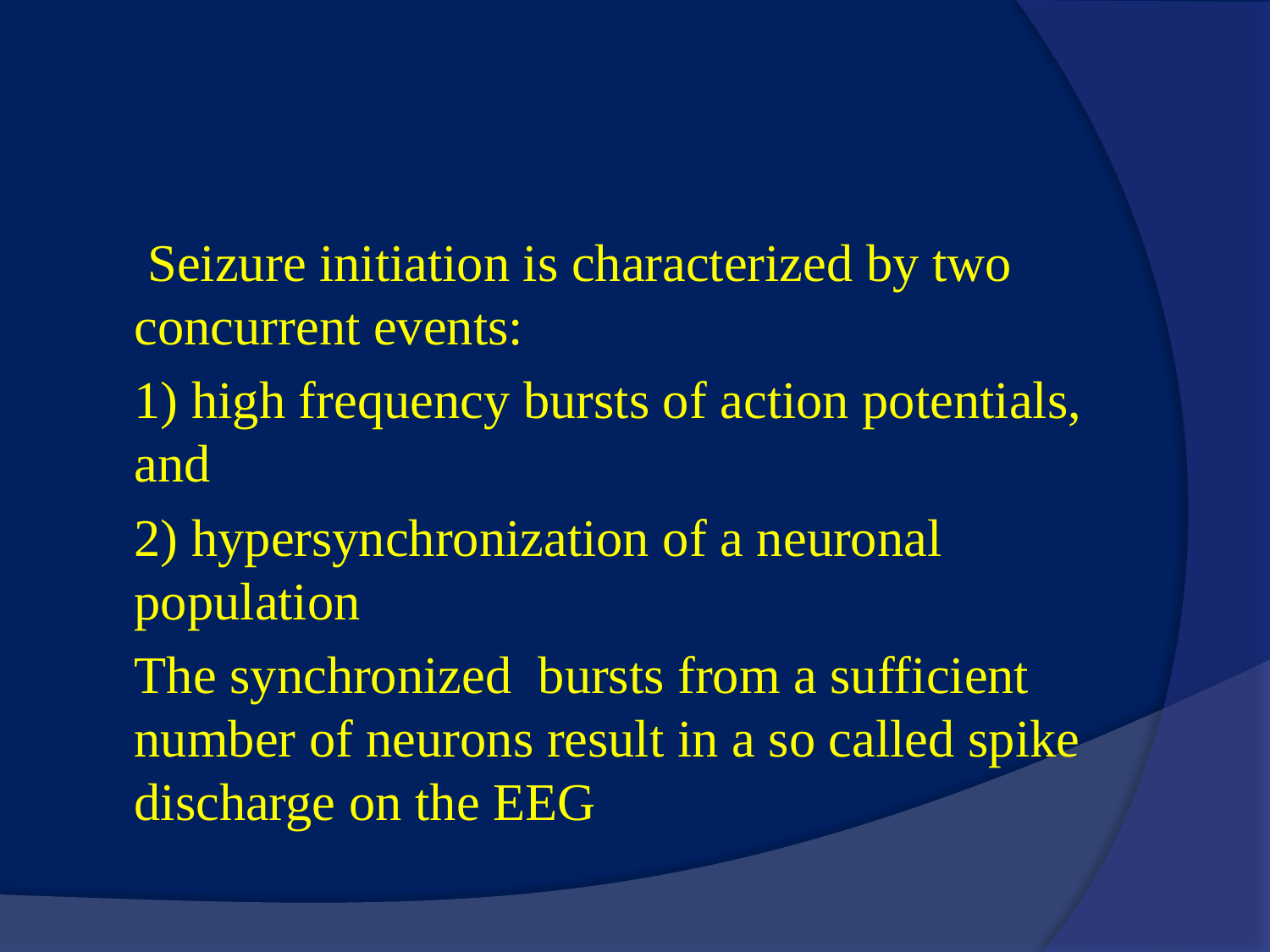

#
 Seizure initiation is characterized by two concurrent events:
1) high frequency bursts of action potentials, and
2) hypersynchronization of a neuronal population
The synchronized  bursts from a sufficient number of neurons result in a so called spike discharge on the EEG